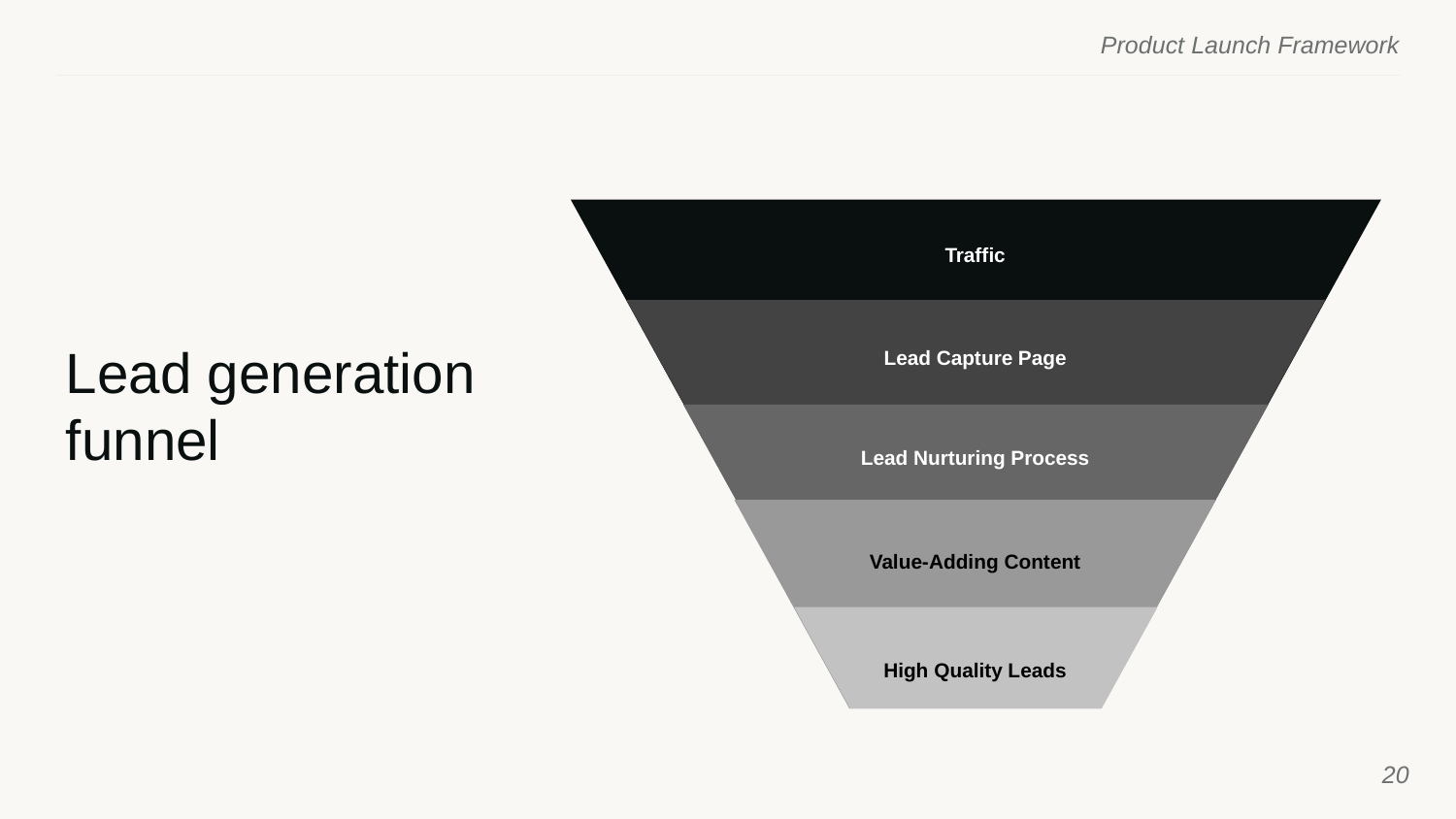

Traffic

Lead Capture Page
# Lead generation funnel

Lead Nurturing Process

Value-Adding Content

High Quality Leads

20